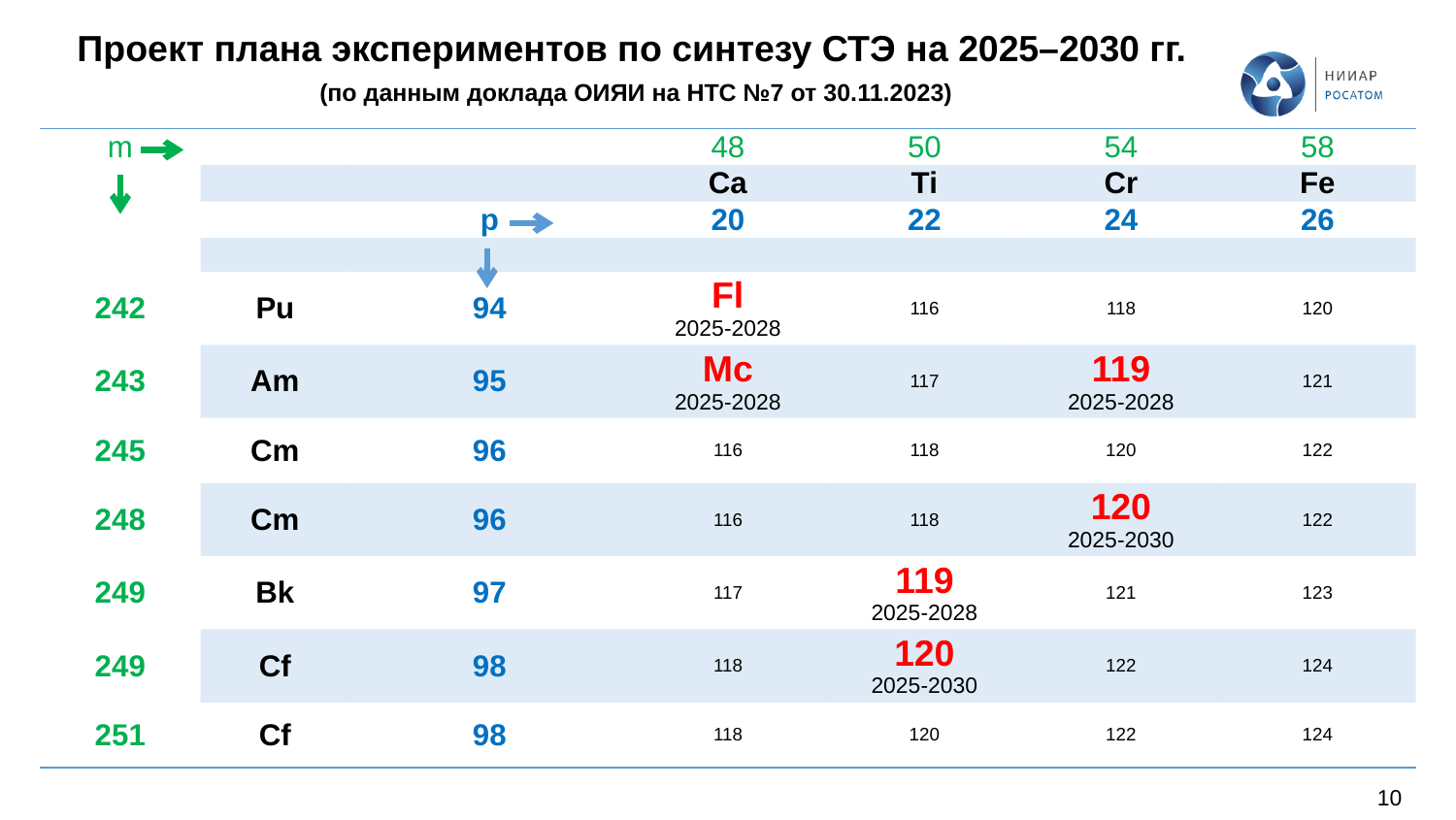

Проект плана экспериментов по синтезу СТЭ на 2025–2030 гг.
 (по данным доклада ОИЯИ на НТС №7 от 30.11.2023)
| m |  |  | 48 | 50 | 54 | 58 |
| --- | --- | --- | --- | --- | --- | --- |
|  |  |  | Ca | Ti | Cr | Fe |
|  |  | p | 20 | 22 | 24 | 26 |
|  |  |  |  |  |  |  |
| 242 | Pu | 94 | Fl 2025-2028 | 116 | 118 | 120 |
| 243 | Am | 95 | Mc 2025-2028 | 117 | 119 2025-2028 | 121 |
| 245 | Cm | 96 | 116 | 118 | 120 | 122 |
| 248 | Cm | 96 | 116 | 118 | 120 2025-2030 | 122 |
| 249 | Bk | 97 | 117 | 119 2025-2028 | 121 | 123 |
| 249 | Cf | 98 | 118 | 120 2025-2030 | 122 | 124 |
| 251 | Cf | 98 | 118 | 120 | 122 | 124 |
10